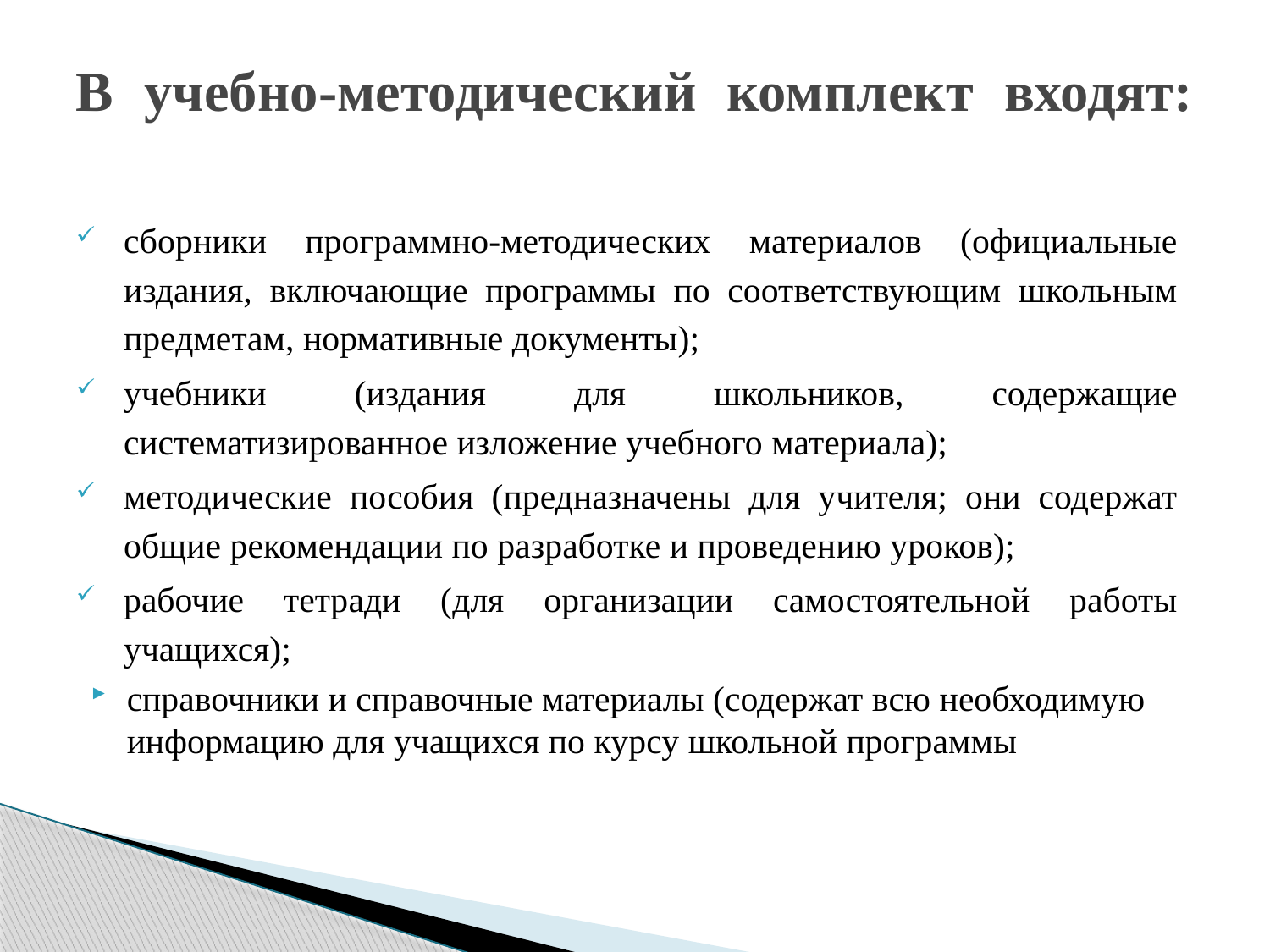

# В учебно-методический комплект входят:
сборники программно-методических материалов (официальные издания, включающие программы по соответствующим школьным предметам, нормативные документы);
учебники (издания для школьников, содержащие систематизированное изложение учебного материала);
методические пособия (предназначены для учителя; они содержат общие рекомендации по разработке и проведению уроков);
рабочие тетради (для организации самостоятельной работы учащихся);
справочники и справочные материалы (содержат всю необходимую информацию для учащихся по курсу школьной программы